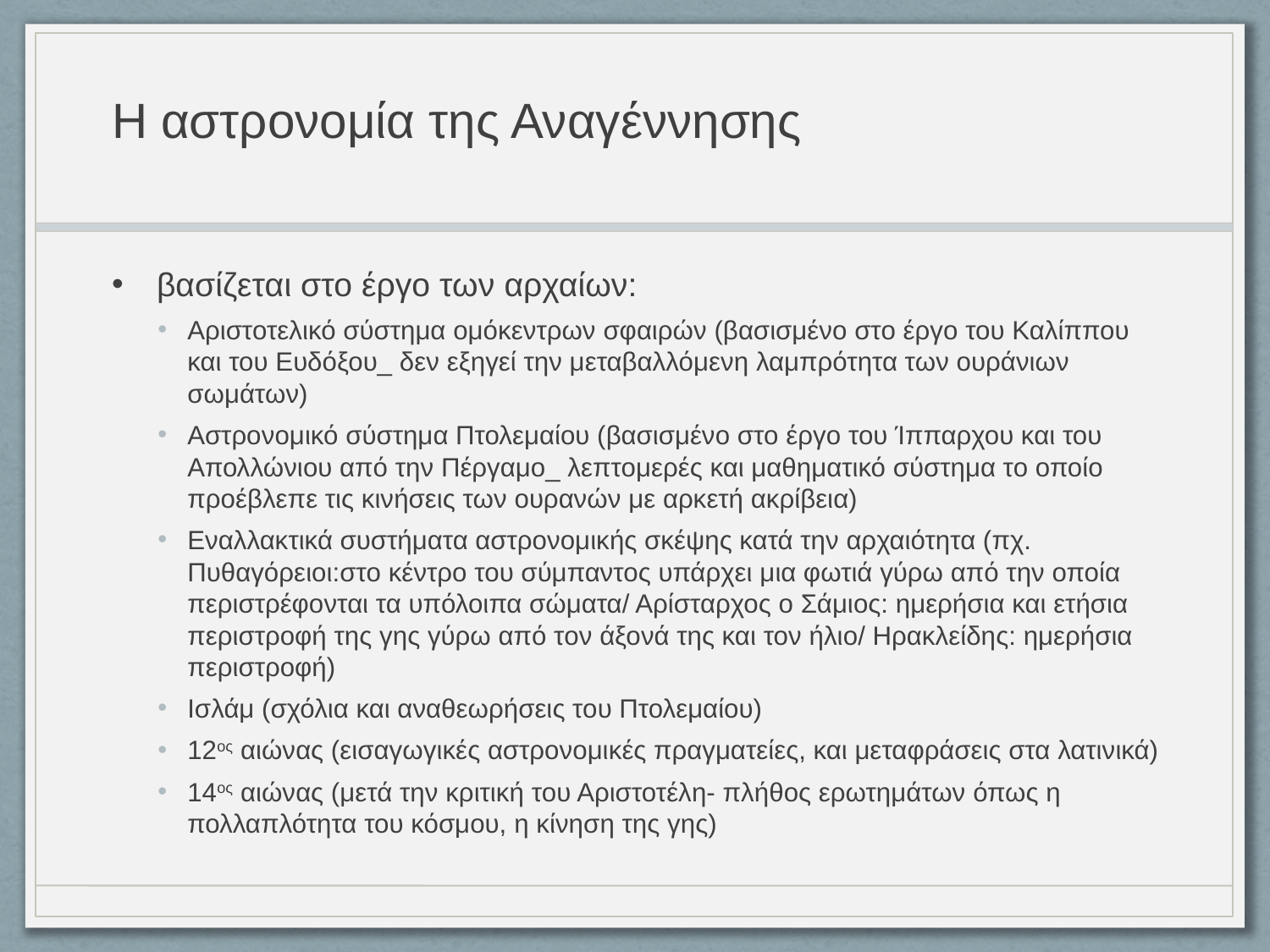

# Η αστρονομία της Αναγέννησης
βασίζεται στο έργο των αρχαίων:
Αριστοτελικό σύστημα ομόκεντρων σφαιρών (βασισμένο στο έργο του Καλίππου και του Ευδόξου_ δεν εξηγεί την μεταβαλλόμενη λαμπρότητα των ουράνιων σωμάτων)
Αστρονομικό σύστημα Πτολεμαίου (βασισμένο στο έργο του Ίππαρχου και του Απολλώνιου από την Πέργαμο_ λεπτομερές και μαθηματικό σύστημα το οποίο προέβλεπε τις κινήσεις των ουρανών με αρκετή ακρίβεια)
Εναλλακτικά συστήματα αστρονομικής σκέψης κατά την αρχαιότητα (πχ. Πυθαγόρειοι:στο κέντρο του σύμπαντος υπάρχει μια φωτιά γύρω από την οποία περιστρέφονται τα υπόλοιπα σώματα/ Αρίσταρχος ο Σάμιος: ημερήσια και ετήσια περιστροφή της γης γύρω από τον άξονά της και τον ήλιο/ Ηρακλείδης: ημερήσια περιστροφή)
Ισλάμ (σχόλια και αναθεωρήσεις του Πτολεμαίου)
12ος αιώνας (εισαγωγικές αστρονομικές πραγματείες, και μεταφράσεις στα λατινικά)
14ος αιώνας (μετά την κριτική του Αριστοτέλη- πλήθος ερωτημάτων όπως η πολλαπλότητα του κόσμου, η κίνηση της γης)